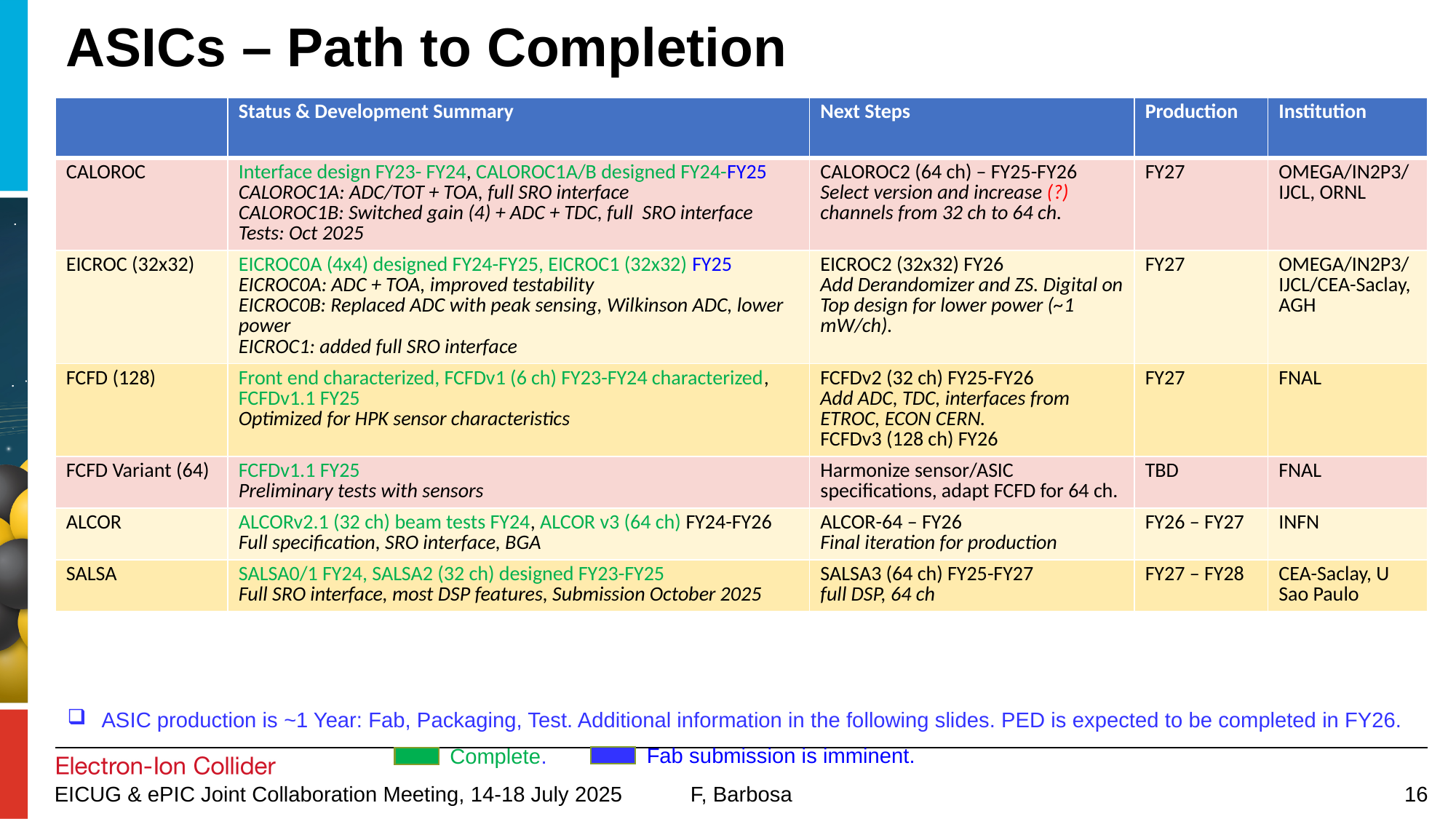

# ASICs – Path to Completion
|  | Status & Development Summary | Next Steps | Production | Institution |
| --- | --- | --- | --- | --- |
| CALOROC | Interface design FY23- FY24, CALOROC1A/B designed FY24-FY25 CALOROC1A: ADC/TOT + TOA, full SRO interface CALOROC1B: Switched gain (4) + ADC + TDC, full SRO interface Tests: Oct 2025 | CALOROC2 (64 ch) – FY25-FY26 Select version and increase (?) channels from 32 ch to 64 ch. | FY27 | OMEGA/IN2P3/IJCL, ORNL |
| EICROC (32x32) | EICROC0A (4x4) designed FY24-FY25, EICROC1 (32x32) FY25 EICROC0A: ADC + TOA, improved testability EICROC0B: Replaced ADC with peak sensing, Wilkinson ADC, lower power EICROC1: added full SRO interface | EICROC2 (32x32) FY26 Add Derandomizer and ZS. Digital on Top design for lower power (~1 mW/ch). | FY27 | OMEGA/IN2P3/IJCL/CEA-Saclay, AGH |
| FCFD (128) | Front end characterized, FCFDv1 (6 ch) FY23-FY24 characterized, FCFDv1.1 FY25 Optimized for HPK sensor characteristics | FCFDv2 (32 ch) FY25-FY26 Add ADC, TDC, interfaces from ETROC, ECON CERN. FCFDv3 (128 ch) FY26 | FY27 | FNAL |
| FCFD Variant (64) | FCFDv1.1 FY25 Preliminary tests with sensors | Harmonize sensor/ASIC specifications, adapt FCFD for 64 ch. | TBD | FNAL |
| ALCOR | ALCORv2.1 (32 ch) beam tests FY24, ALCOR v3 (64 ch) FY24-FY26 Full specification, SRO interface, BGA | ALCOR-64 – FY26 Final iteration for production | FY26 – FY27 | INFN |
| SALSA | SALSA0/1 FY24, SALSA2 (32 ch) designed FY23-FY25 Full SRO interface, most DSP features, Submission October 2025 | SALSA3 (64 ch) FY25-FY27 full DSP, 64 ch | FY27 – FY28 | CEA-Saclay, U Sao Paulo |
ASIC production is ~1 Year: Fab, Packaging, Test. Additional information in the following slides. PED is expected to be completed in FY26.
Fab submission is imminent.
Complete.